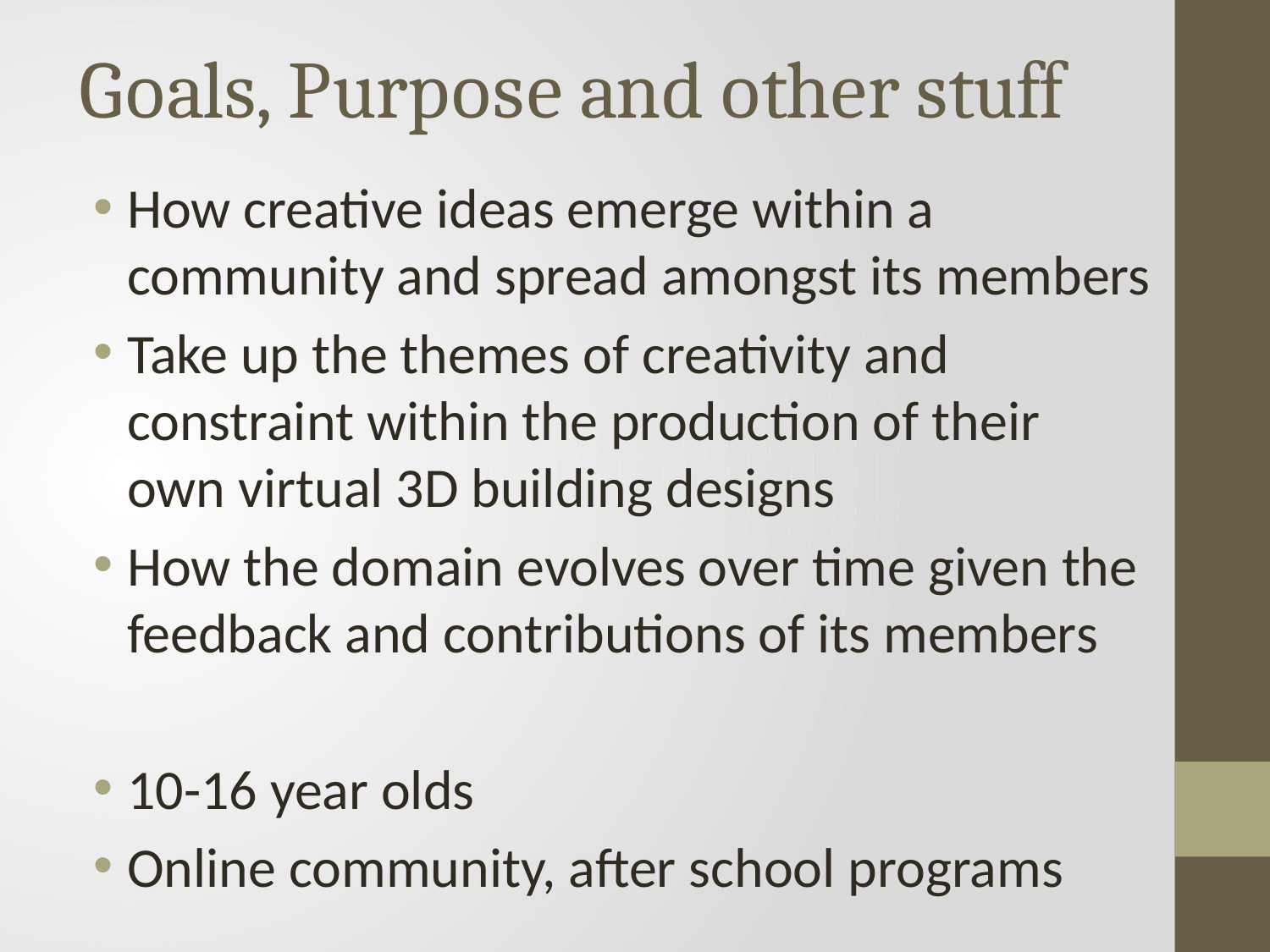

# Goals, Purpose and other stuff
How creative ideas emerge within a community and spread amongst its members
Take up the themes of creativity and constraint within the production of their own virtual 3D building designs
How the domain evolves over time given the feedback and contributions of its members

10-16 year olds
Online community, after school programs